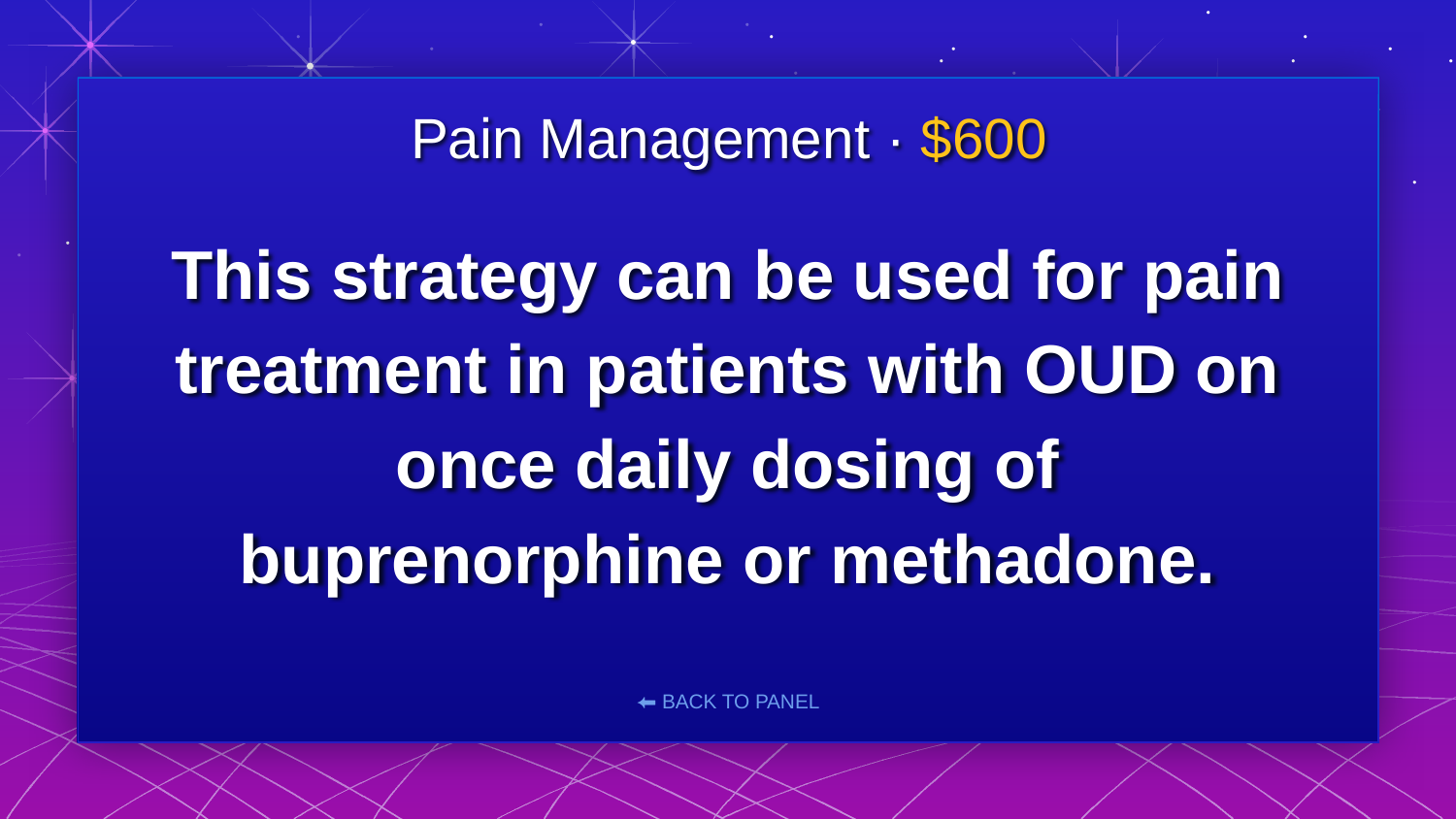

Pain Management · $600
# This strategy can be used for pain treatment in patients with OUD on once daily dosing of buprenorphine or methadone.